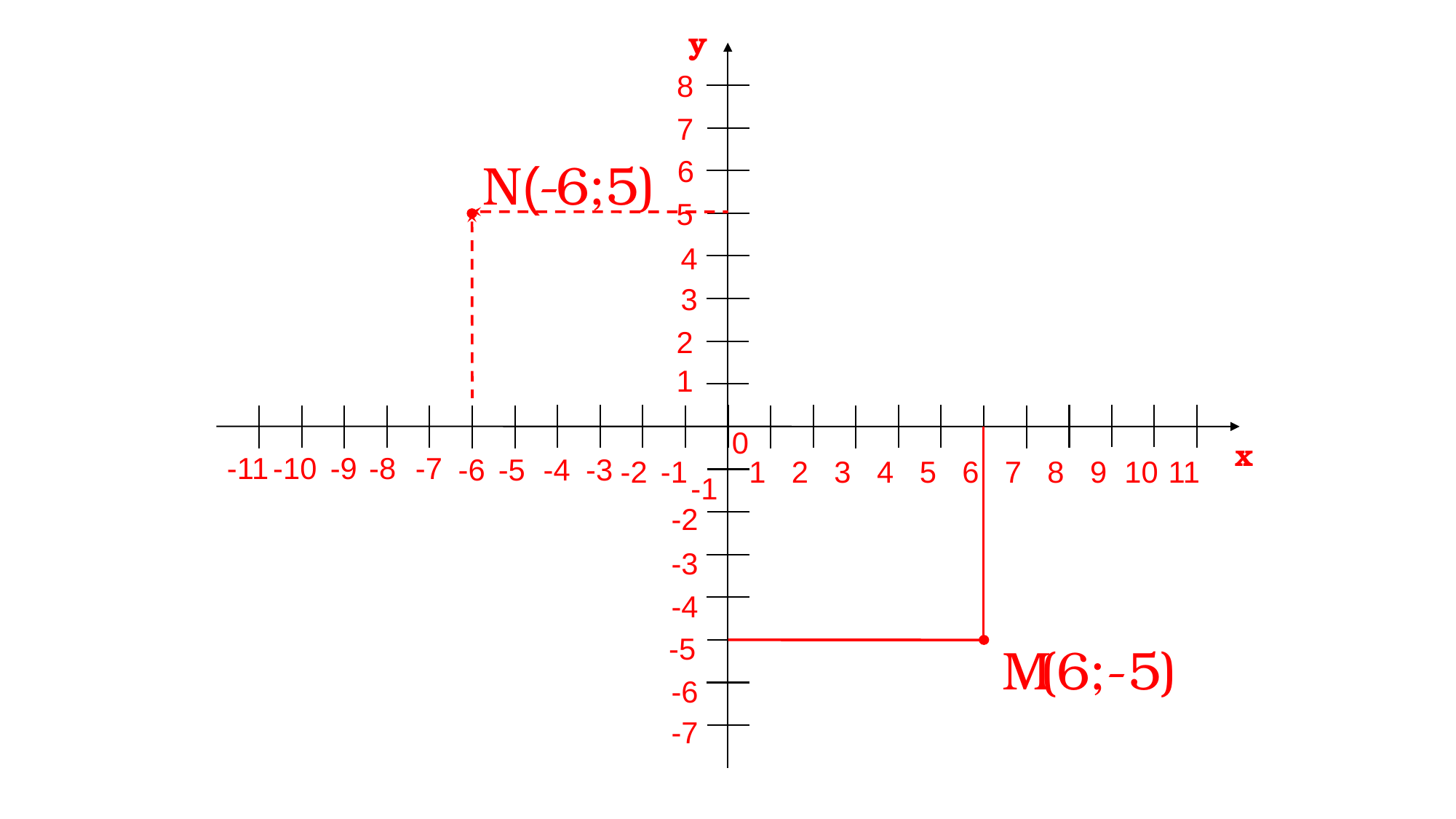

y
8
7
N
(-6;5)
6
5

4
3
2
1
0
x
-11
-10
-9
-8
-7
-6
-5
-4
-3
-2
-1
1
2
3
4
5
6
7
8
9
10
11
-1
-2
-3
-4
-5
M
(6;-5)

-6
-7